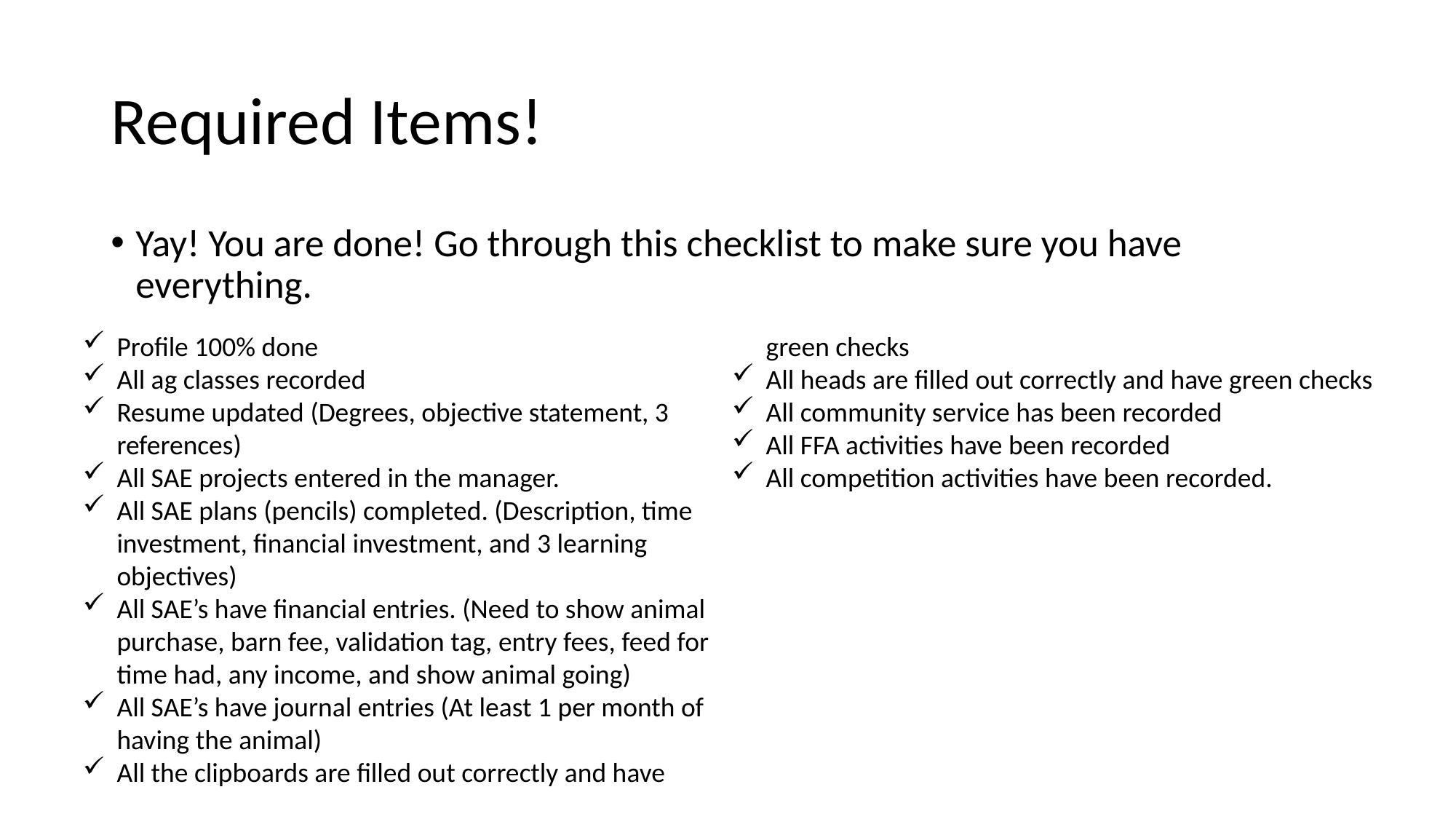

# Required Items!
Yay! You are done! Go through this checklist to make sure you have everything.

Profile 100% done
All ag classes recorded
Resume updated (Degrees, objective statement, 3 references)
All SAE projects entered in the manager.
All SAE plans (pencils) completed. (Description, time investment, financial investment, and 3 learning objectives)
All SAE’s have financial entries. (Need to show animal purchase, barn fee, validation tag, entry fees, feed for time had, any income, and show animal going)
All SAE’s have journal entries (At least 1 per month of having the animal)
All the clipboards are filled out correctly and have green checks
All heads are filled out correctly and have green checks
All community service has been recorded
All FFA activities have been recorded
All competition activities have been recorded.